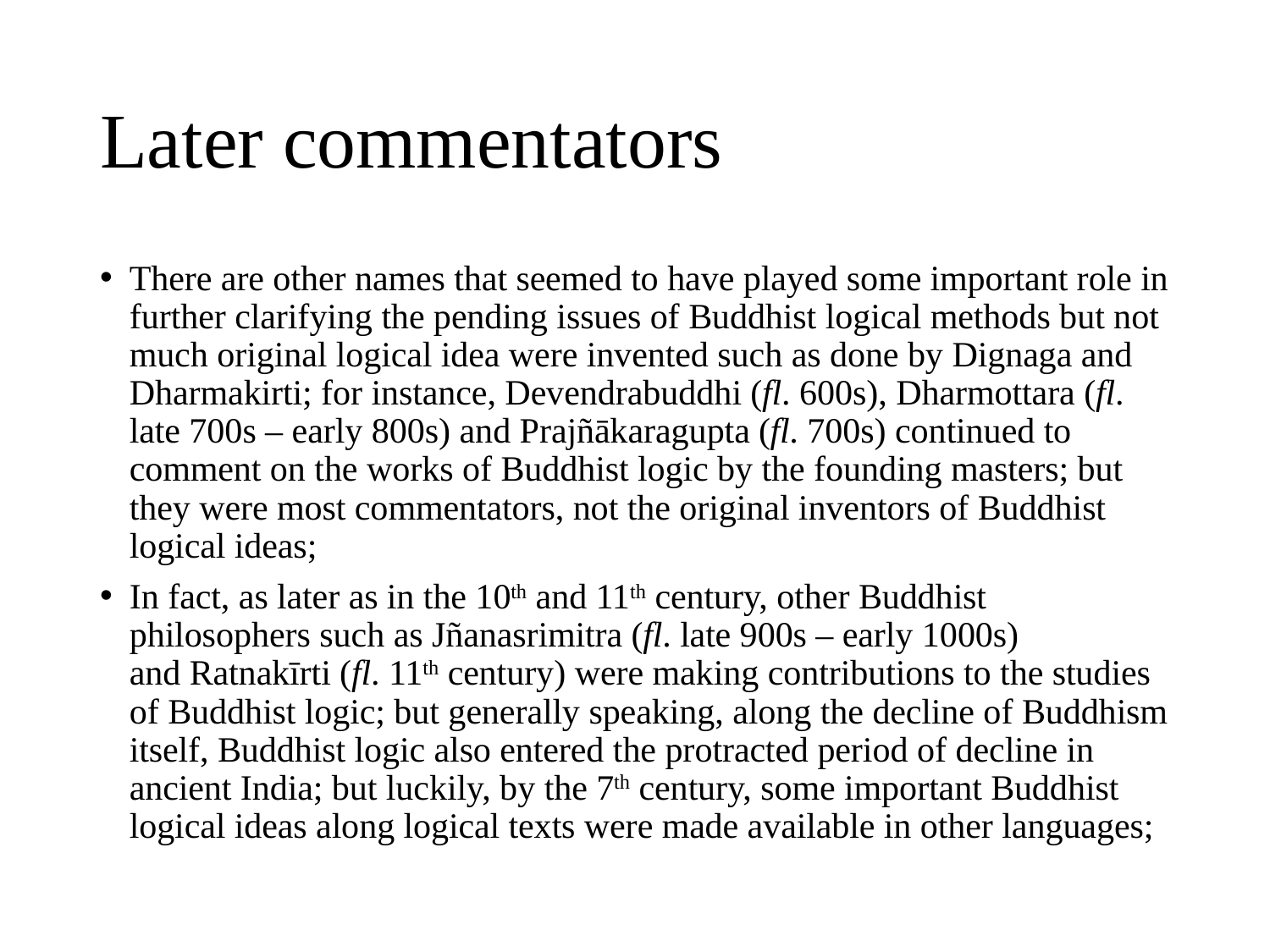

# Later commentators
There are other names that seemed to have played some important role in further clarifying the pending issues of Buddhist logical methods but not much original logical idea were invented such as done by Dignaga and Dharmakirti; for instance, Devendrabuddhi (fl. 600s), Dharmottara (fl. late 700s – early 800s) and Prajñākaragupta (fl. 700s) continued to comment on the works of Buddhist logic by the founding masters; but they were most commentators, not the original inventors of Buddhist logical ideas;
In fact, as later as in the 10th and 11th century, other Buddhist philosophers such as Jñanasrimitra (fl. late 900s – early 1000s) and Ratnakīrti (fl. 11th century) were making contributions to the studies of Buddhist logic; but generally speaking, along the decline of Buddhism itself, Buddhist logic also entered the protracted period of decline in ancient India; but luckily, by the 7th century, some important Buddhist logical ideas along logical texts were made available in other languages;